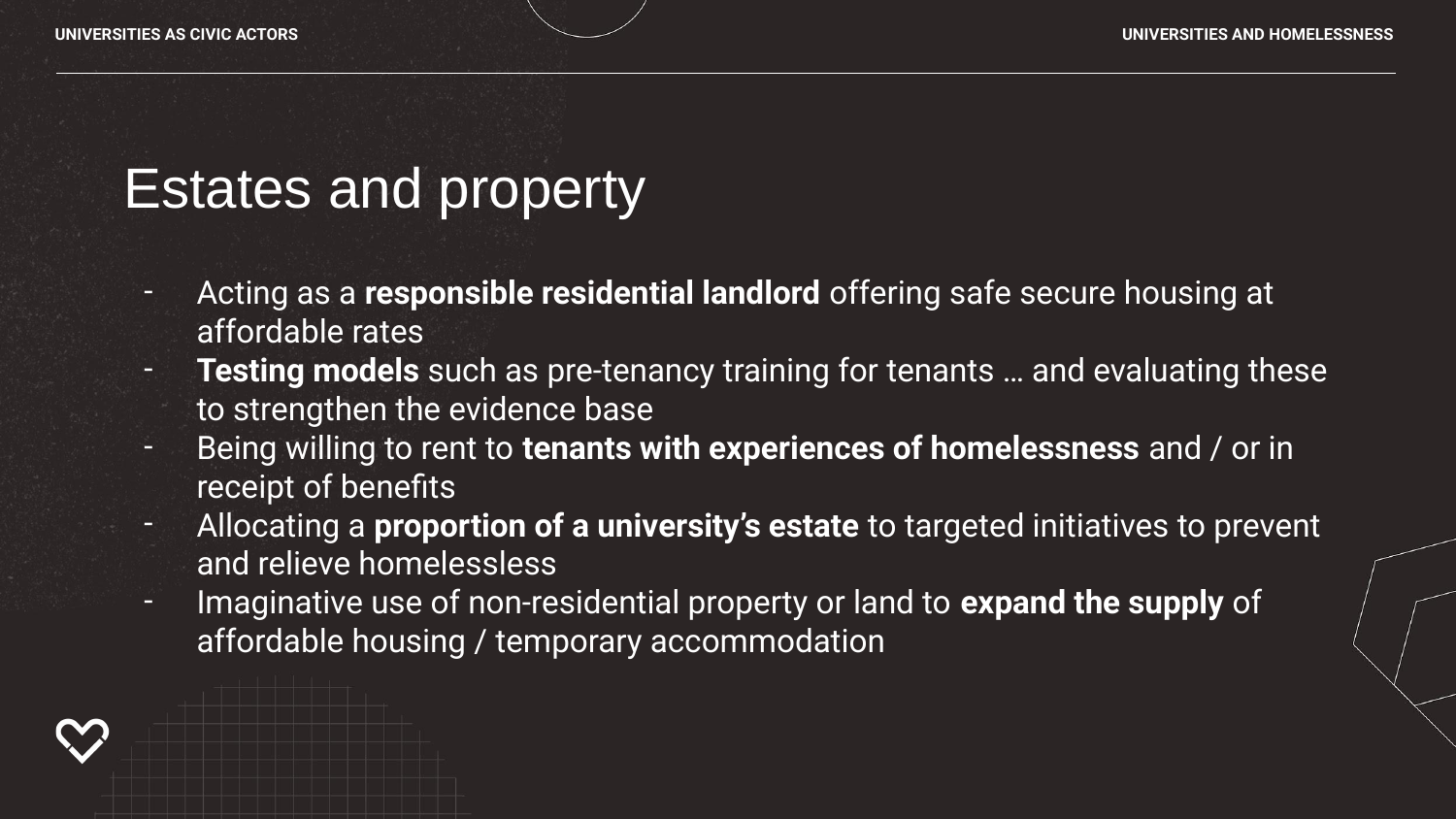

UNIVERSITIES AS CIVIC ACTORS
UNIVERSITIES AND HOMELESSNESS
Estates and property
Acting as a responsible residential landlord offering safe secure housing at affordable rates
Testing models such as pre-tenancy training for tenants … and evaluating these to strengthen the evidence base
Being willing to rent to tenants with experiences of homelessness and / or in receipt of benefits
Allocating a proportion of a university’s estate to targeted initiatives to prevent and relieve homelessless
Imaginative use of non-residential property or land to expand the supply of affordable housing / temporary accommodation